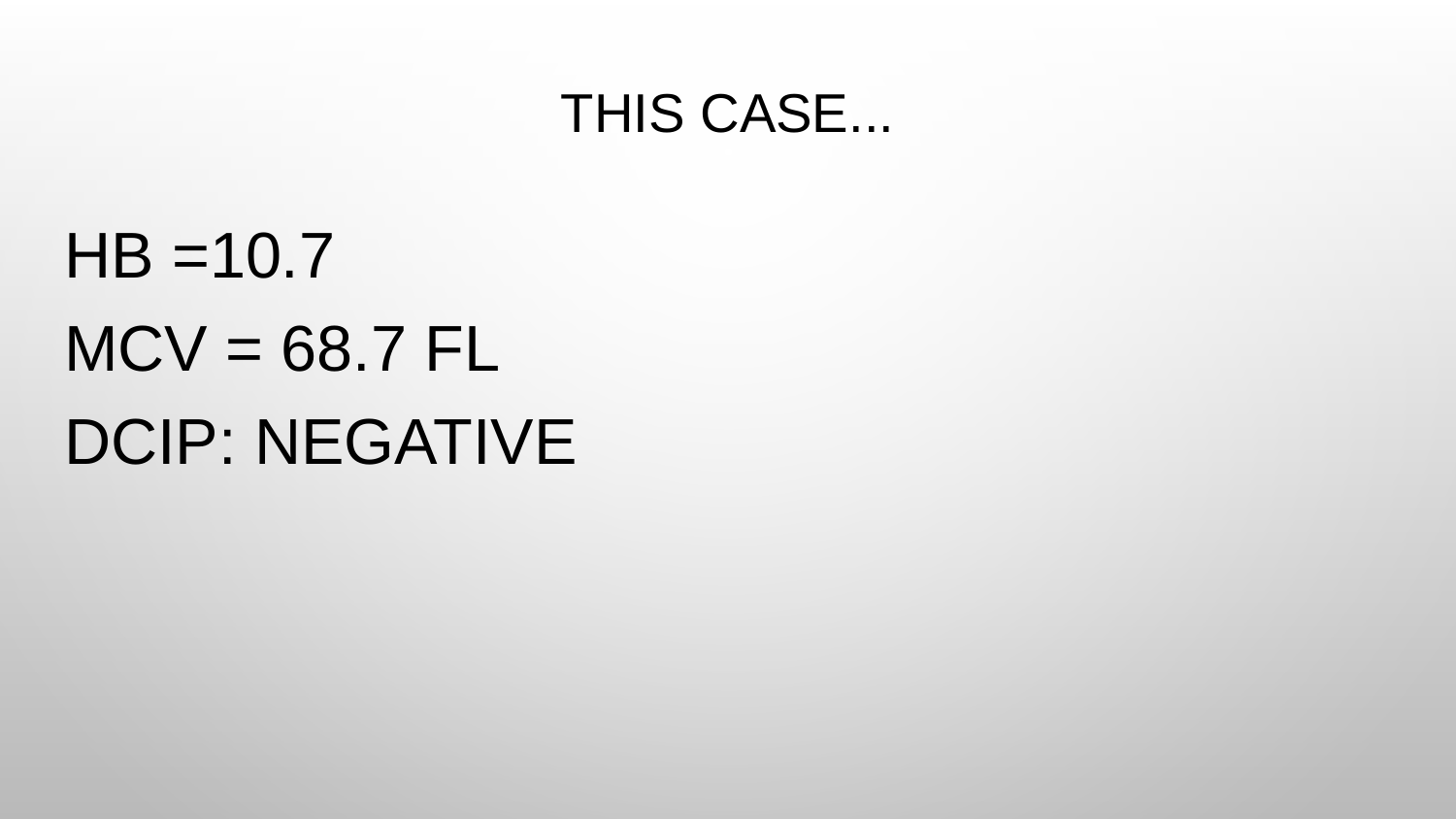

# This case...
Hb =10.7
MCV = 68.7 fL
DCIP: negative